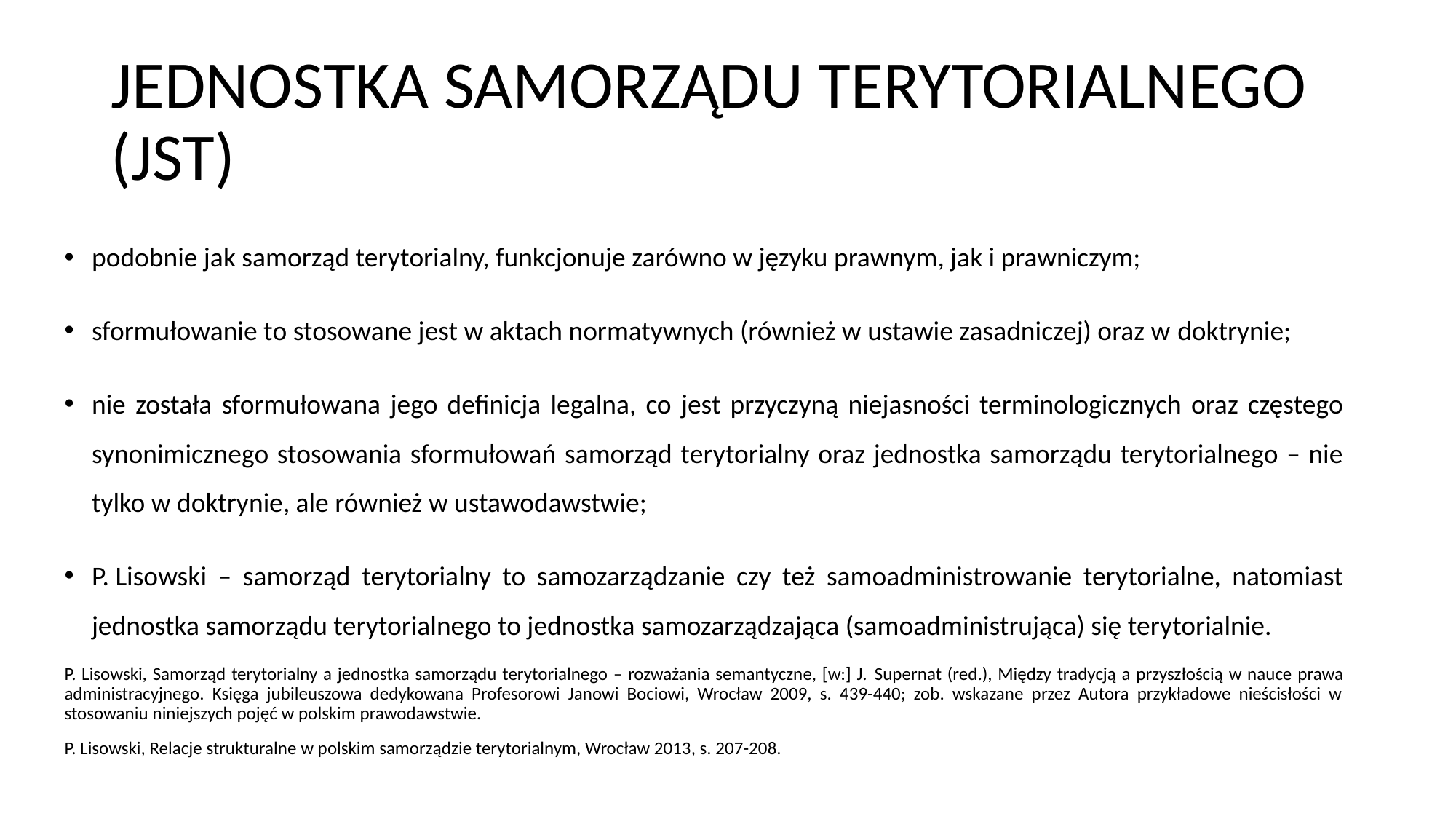

# JEDNOSTKA SAMORZĄDU TERYTORIALNEGO (JST)
podobnie jak samorząd terytorialny, funkcjonuje zarówno w języku prawnym, jak i prawniczym;
sformułowanie to stosowane jest w aktach normatywnych (również w ustawie zasadniczej) oraz w doktrynie;
nie została sformułowana jego definicja legalna, co jest przyczyną niejasności terminologicznych oraz częstego synonimicznego stosowania sformułowań samorząd terytorialny oraz jednostka samorządu terytorialnego – nie tylko w doktrynie, ale również w ustawodawstwie;
P. Lisowski – samorząd terytorialny to samozarządzanie czy też samoadministrowanie terytorialne, natomiast jednostka samorządu terytorialnego to jednostka samozarządzająca (samoadministrująca) się terytorialnie.
P. Lisowski, Samorząd terytorialny a jednostka samorządu terytorialnego – rozważania semantyczne, [w:] J. Supernat (red.), Między tradycją a przyszłością w nauce prawa administracyjnego. Księga jubileuszowa dedykowana Profesorowi Janowi Bociowi, Wrocław 2009, s. 439-440; zob. wskazane przez Autora przykładowe nieścisłości w stosowaniu niniejszych pojęć w polskim prawodawstwie.
P. Lisowski, Relacje strukturalne w polskim samorządzie terytorialnym, Wrocław 2013, s. 207-208.